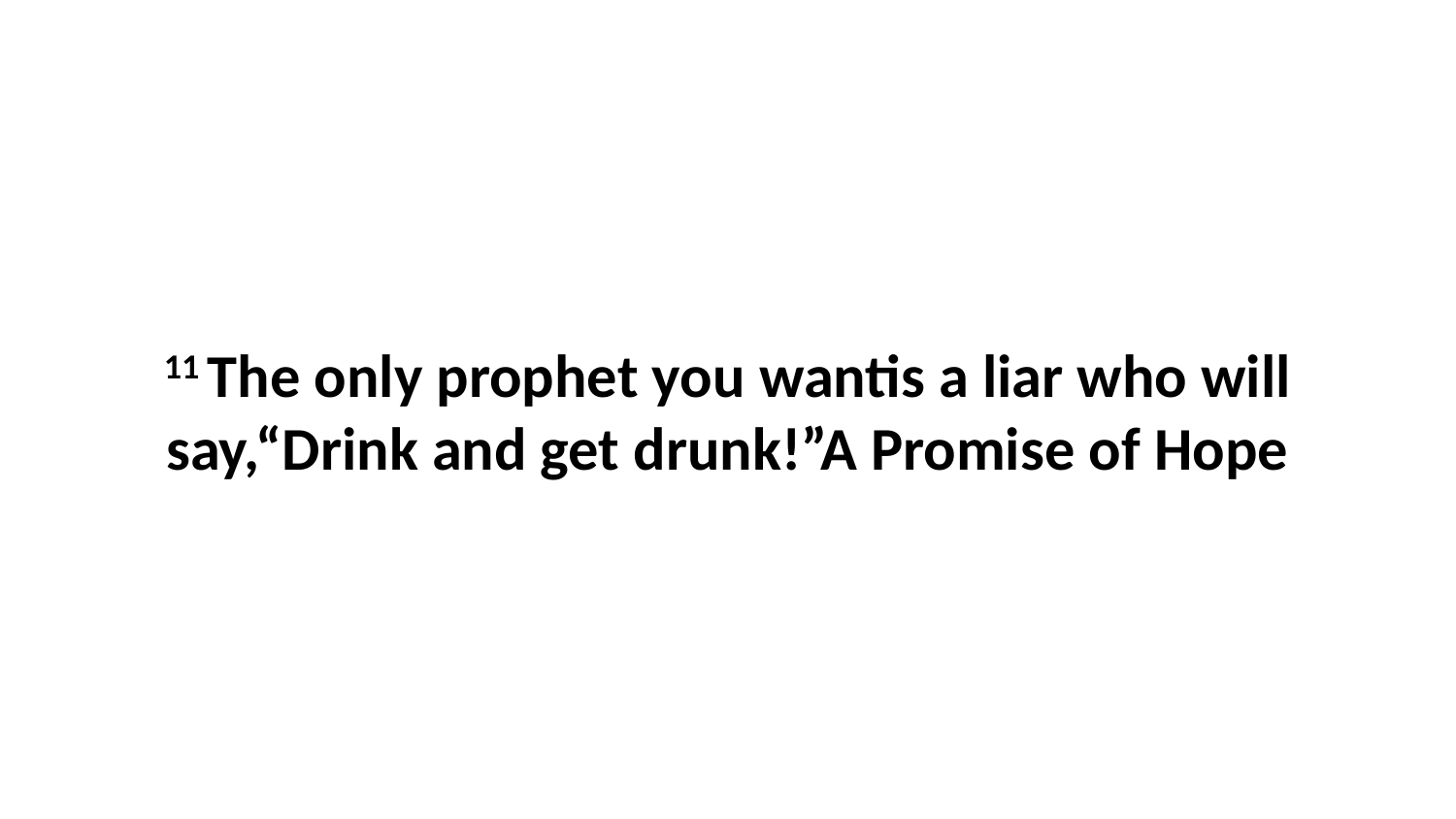

11 The only prophet you wantis a liar who will say,“Drink and get drunk!”A Promise of Hope